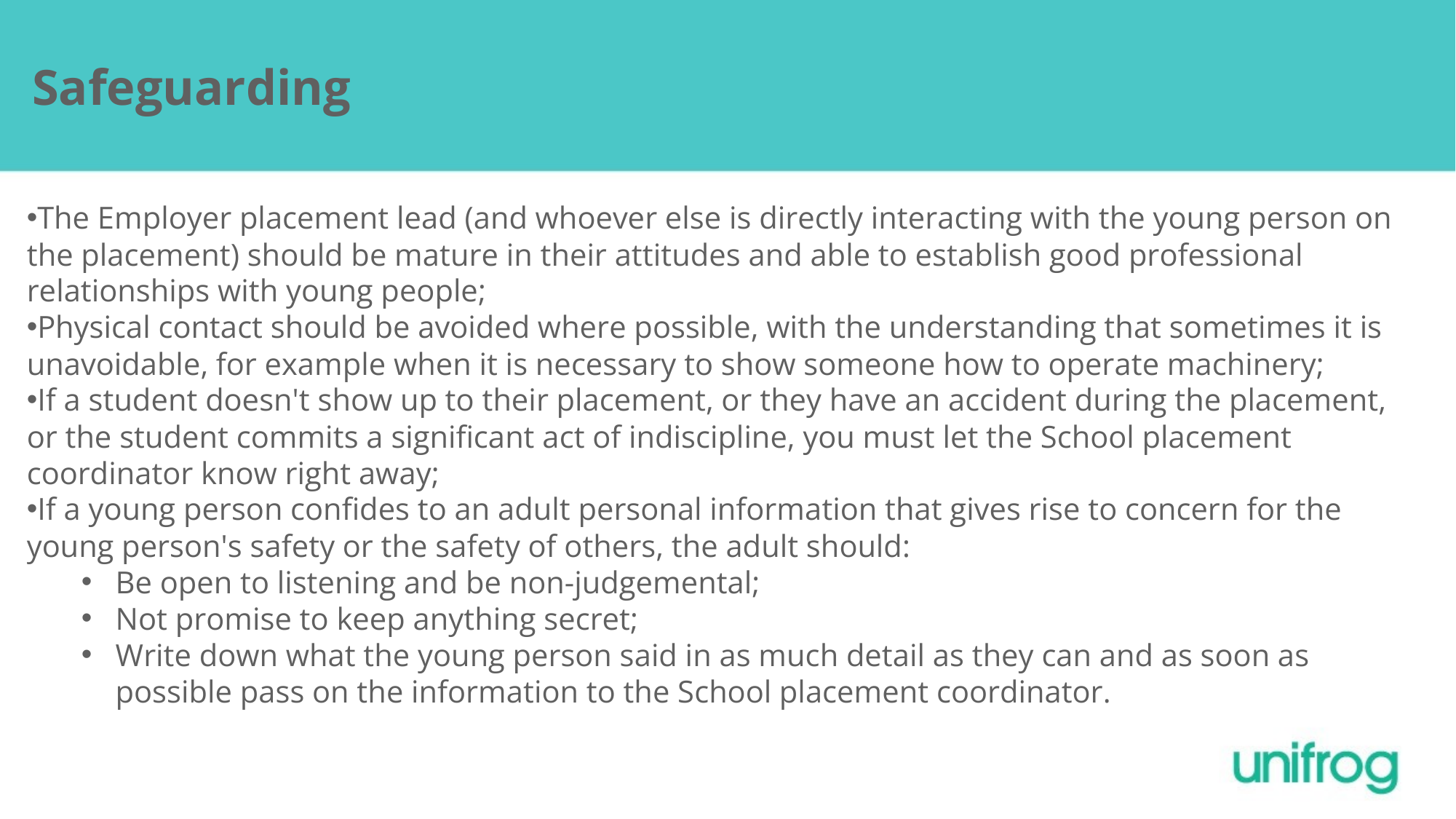

Safeguarding
The Employer placement lead (and whoever else is directly interacting with the young person on the placement) should be mature in their attitudes and able to establish good professional relationships with young people;
Physical contact should be avoided where possible, with the understanding that sometimes it is unavoidable, for example when it is necessary to show someone how to operate machinery;
If a student doesn't show up to their placement, or they have an accident during the placement, or the student commits a significant act of indiscipline, you must let the School placement coordinator know right away;
If a young person confides to an adult personal information that gives rise to concern for the young person's safety or the safety of others, the adult should:
Be open to listening and be non-judgemental;
Not promise to keep anything secret;
Write down what the young person said in as much detail as they can and as soon as possible pass on the information to the School placement coordinator.